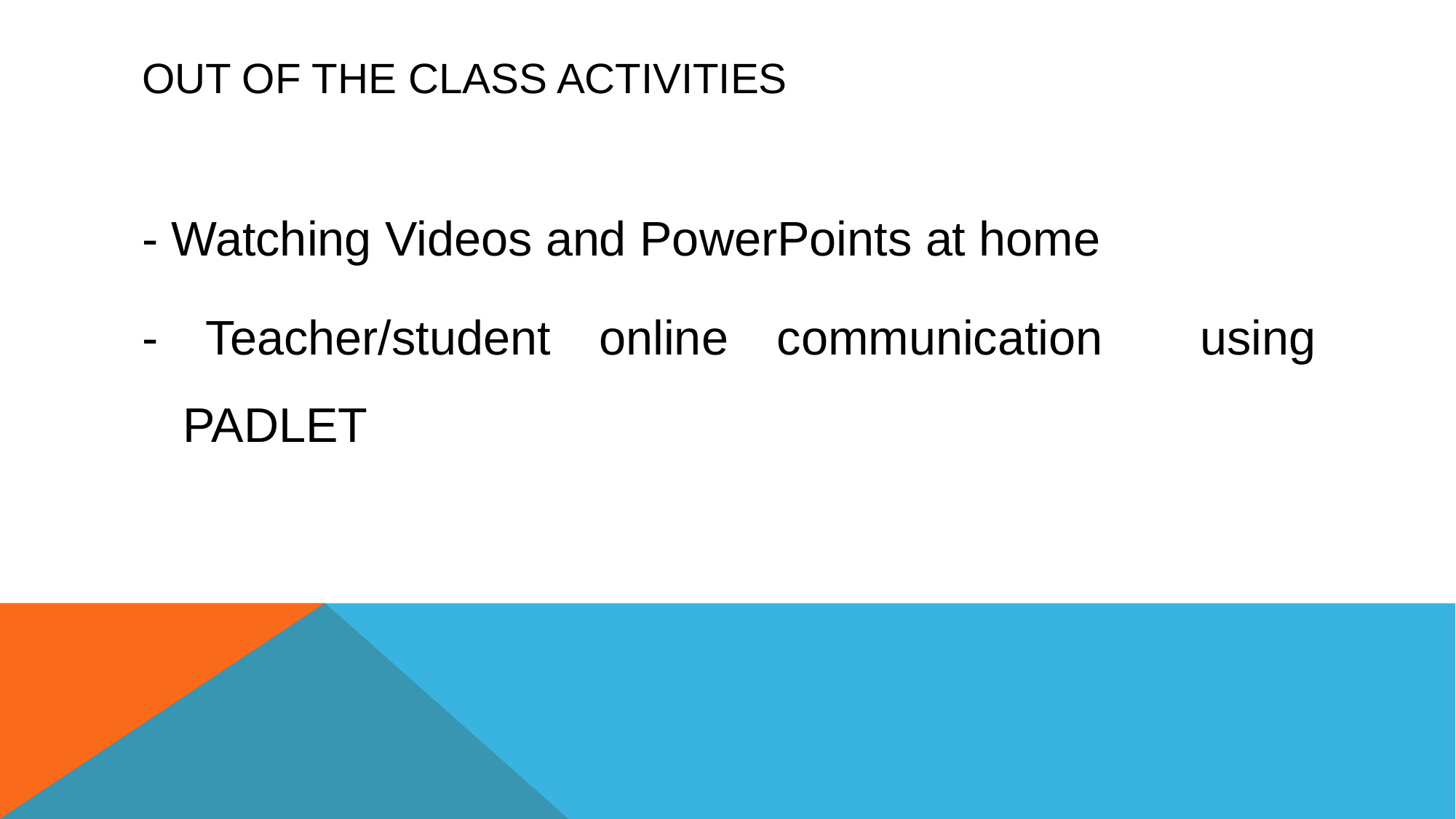

# Out of the Class activities

- Watching Videos and PowerPoints at home
- Teacher/student online communication  using PADLET